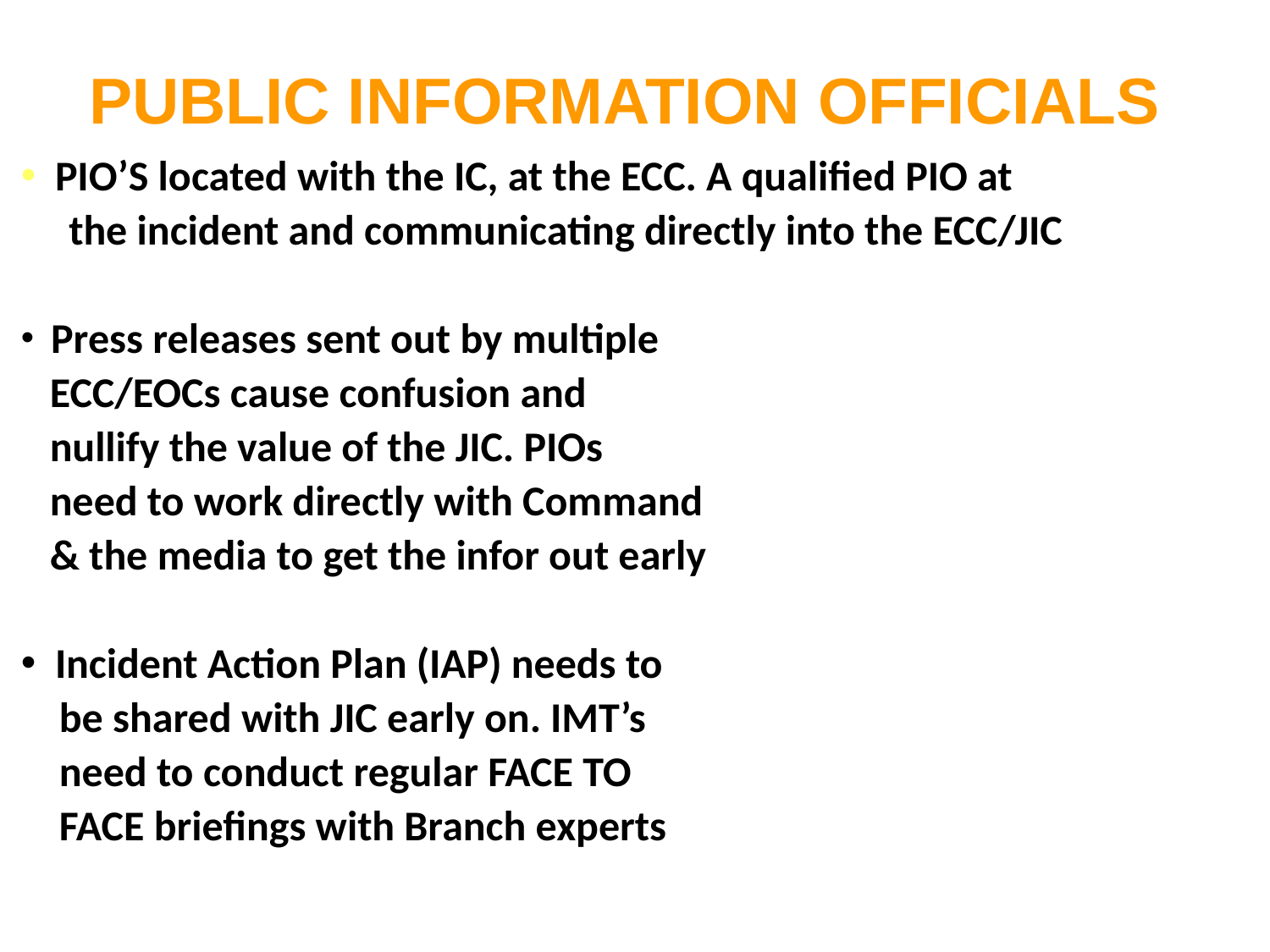

PUBLIC INFORMATION OFFICIALS

  PIO’S located with the IC, at the ECC. A qualified PIO at
     the incident and communicating directly into the ECC/JIC

  Press releases sent out by multiple
   ECC/EOCs cause confusion and
   nullify the value of the JIC. PIOs
   need to work directly with Command
   & the media to get the infor out early

  Incident Action Plan (IAP) needs to
    be shared with JIC early on. IMT’s
    need to conduct regular FACE TO
    FACE briefings with Branch experts